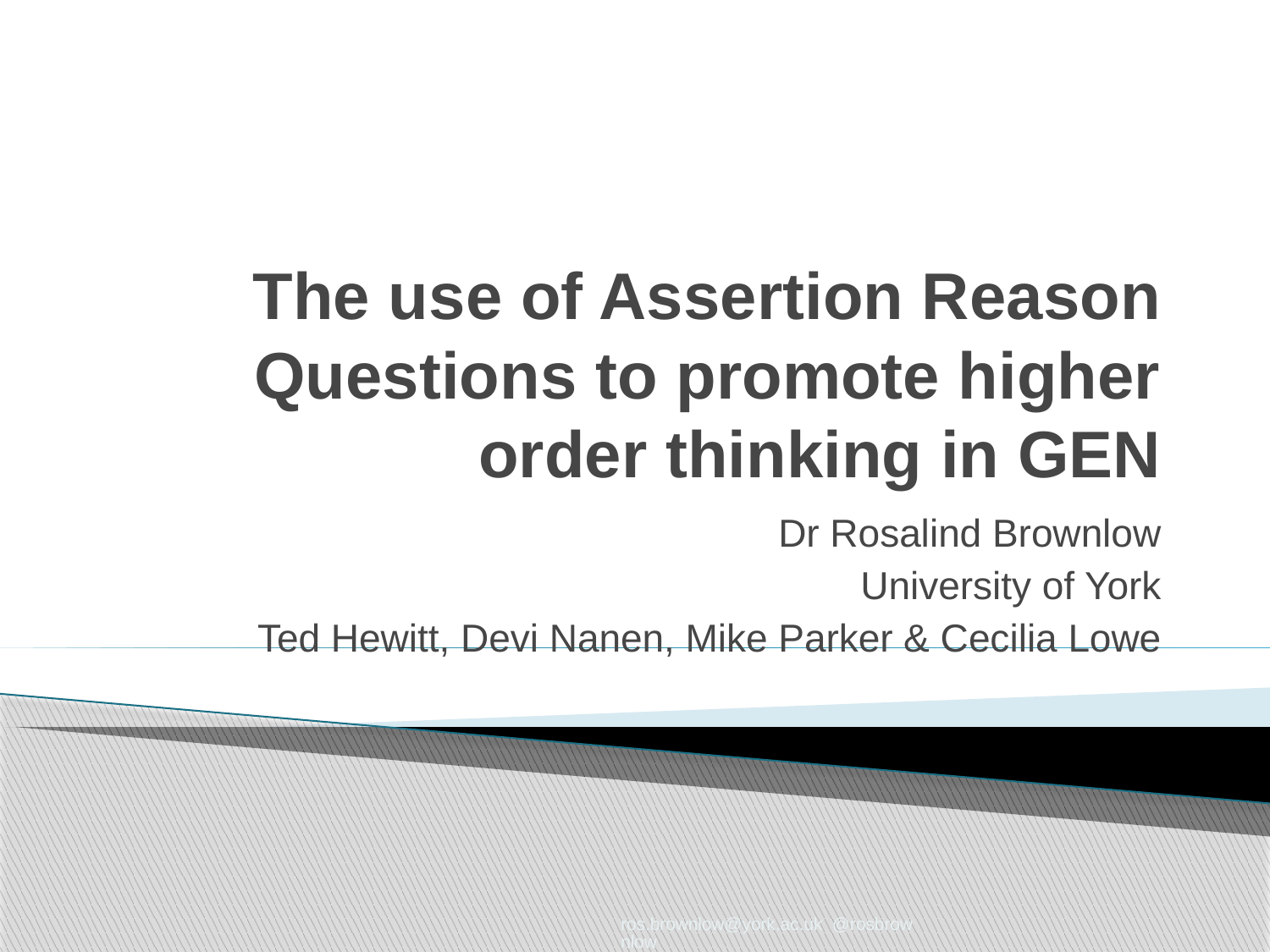

# The use of Assertion Reason Questions to promote higher order thinking in GEN
Dr Rosalind Brownlow
University of York
Ted Hewitt, Devi Nanen, Mike Parker & Cecilia Lowe

ros.brownlow@york.ac.uk  @rosbrownlow